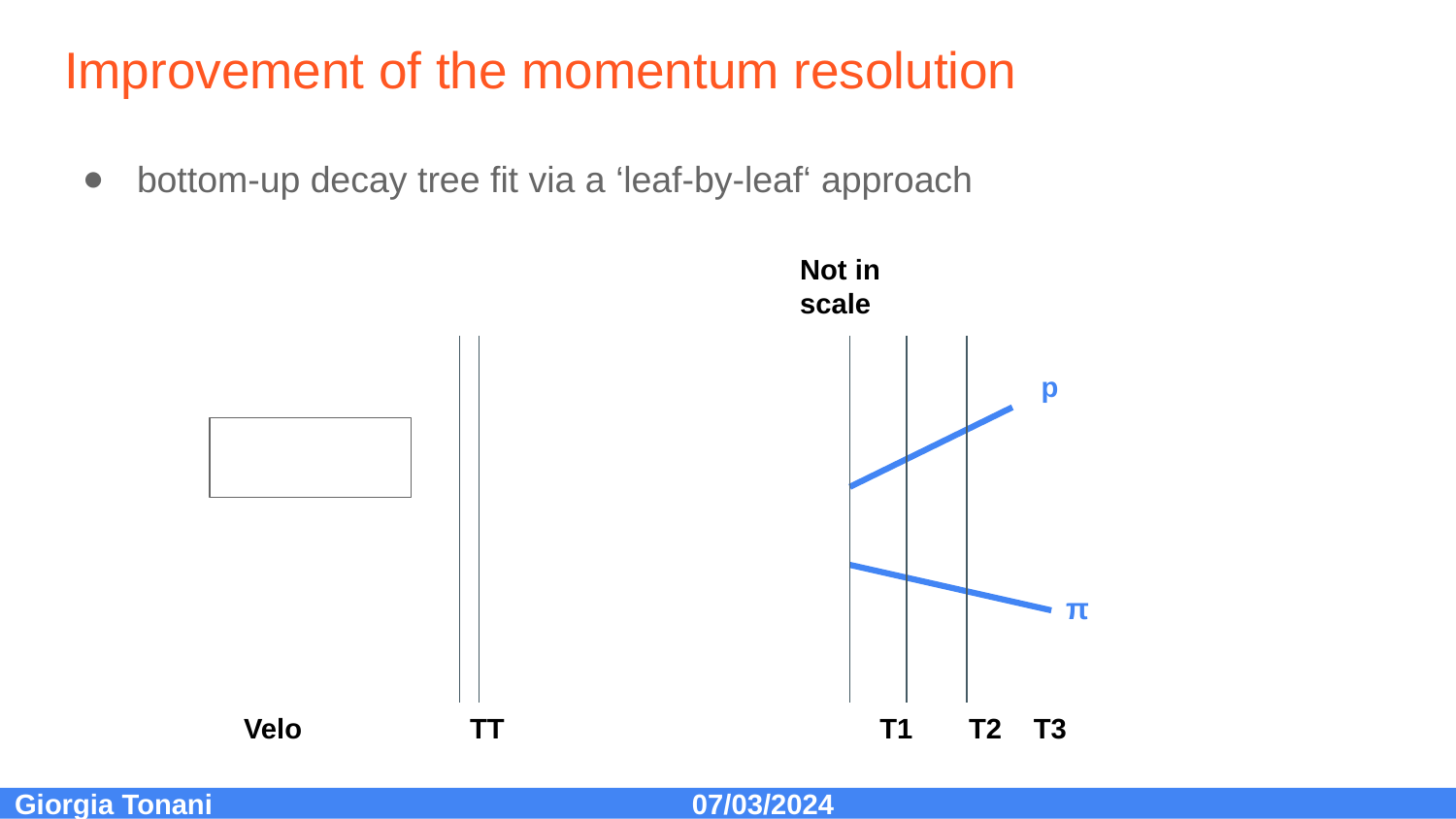

# Improvement of the momentum resolution
bottom-up decay tree fit via a ‘leaf-by-leaf‘ approach
Not in scale
p

π
Velo                     TT                                               T1       T2    T3
Giorgia Tonani                                                            07/03/2024                                                                                  14